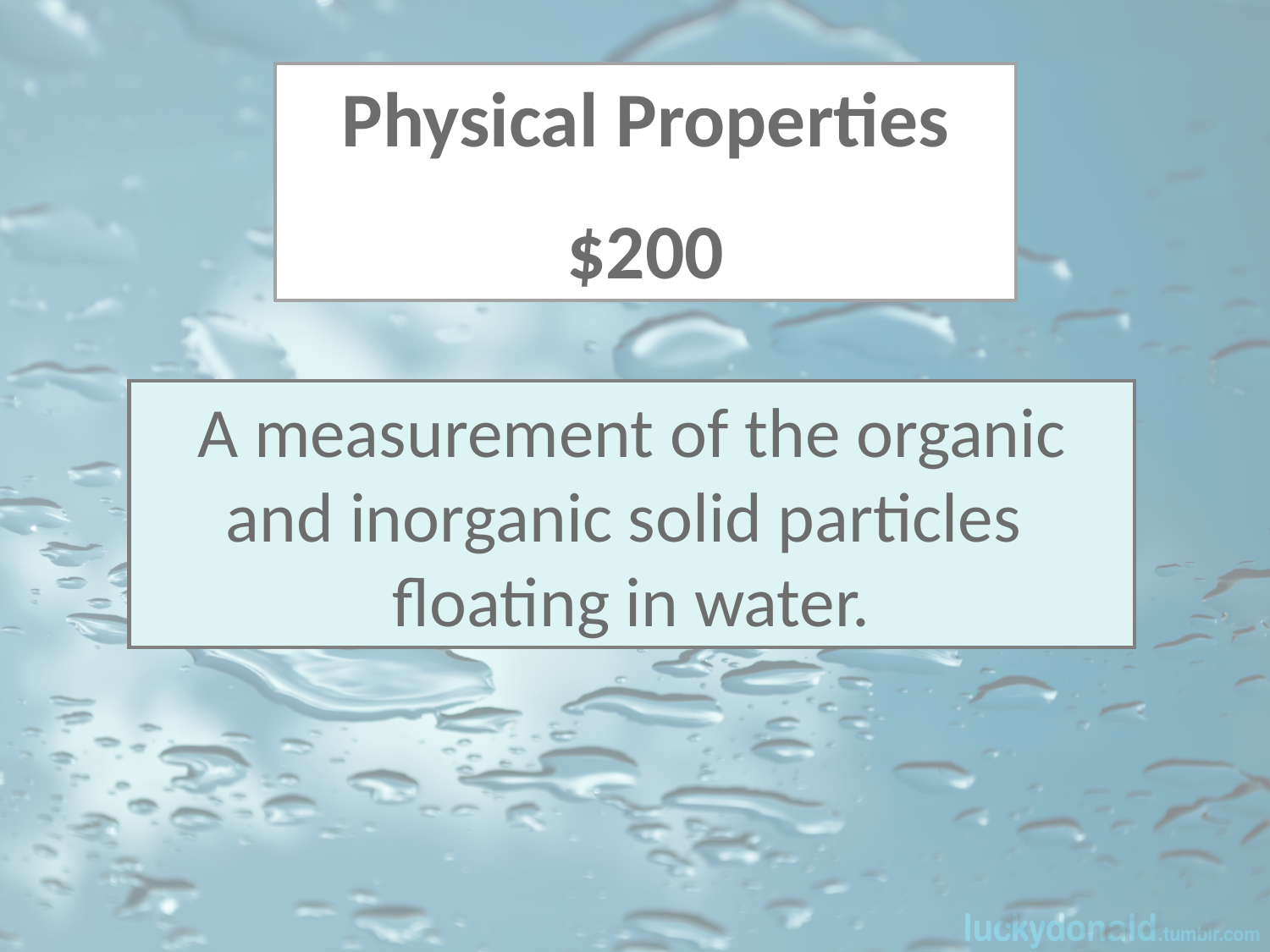

Physical Properties
$200
A measurement of the organic and inorganic solid particles
floating in water.